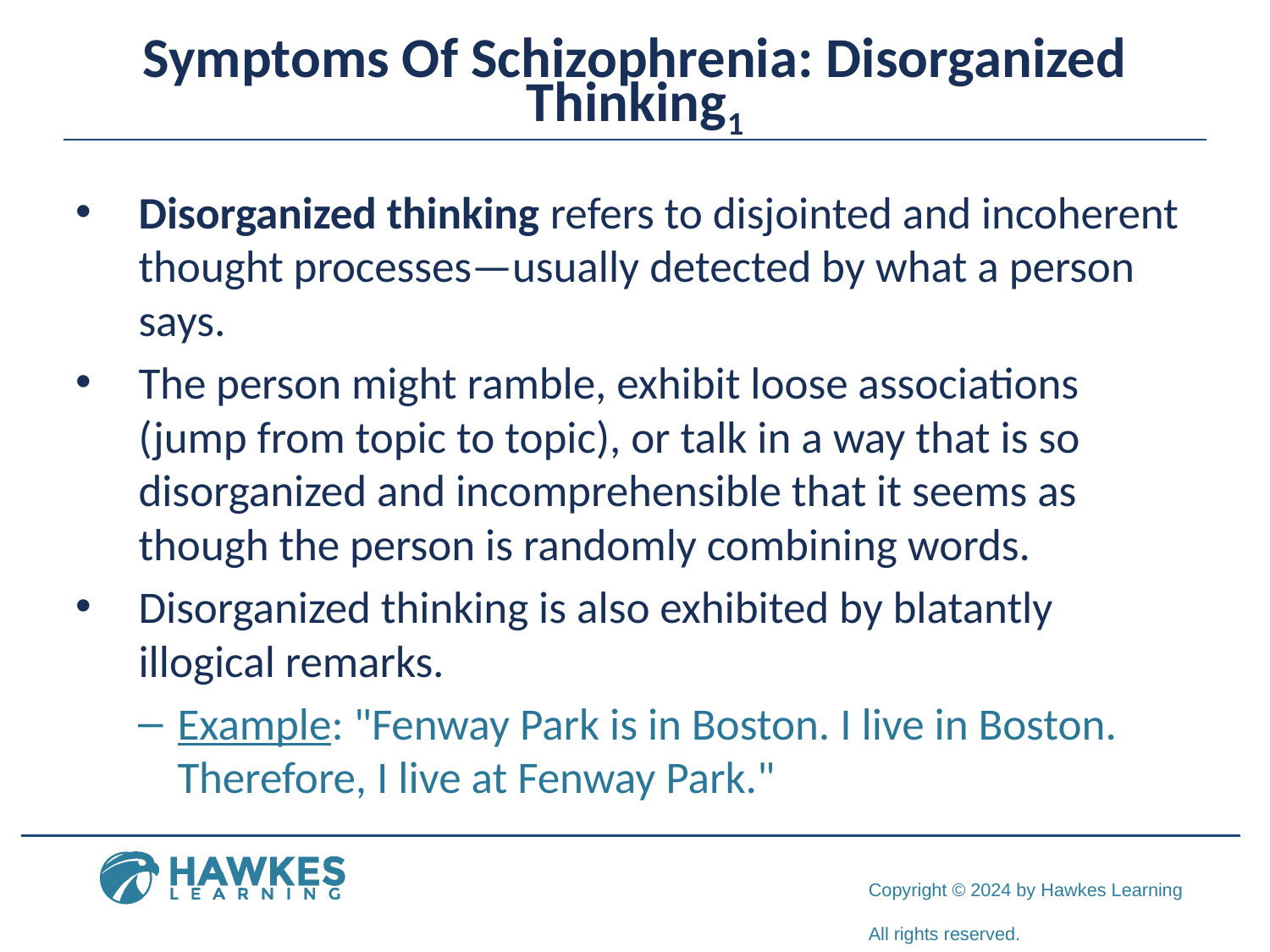

# Symptoms Of Schizophrenia: Disorganized Thinking1
Disorganized thinking refers to disjointed and incoherent thought processes—usually detected by what a person says.
The person might ramble, exhibit loose associations (jump from topic to topic), or talk in a way that is so disorganized and incomprehensible that it seems as though the person is randomly combining words.
Disorganized thinking is also exhibited by blatantly illogical remarks.
Example: "Fenway Park is in Boston. I live in Boston. Therefore, I live at Fenway Park."